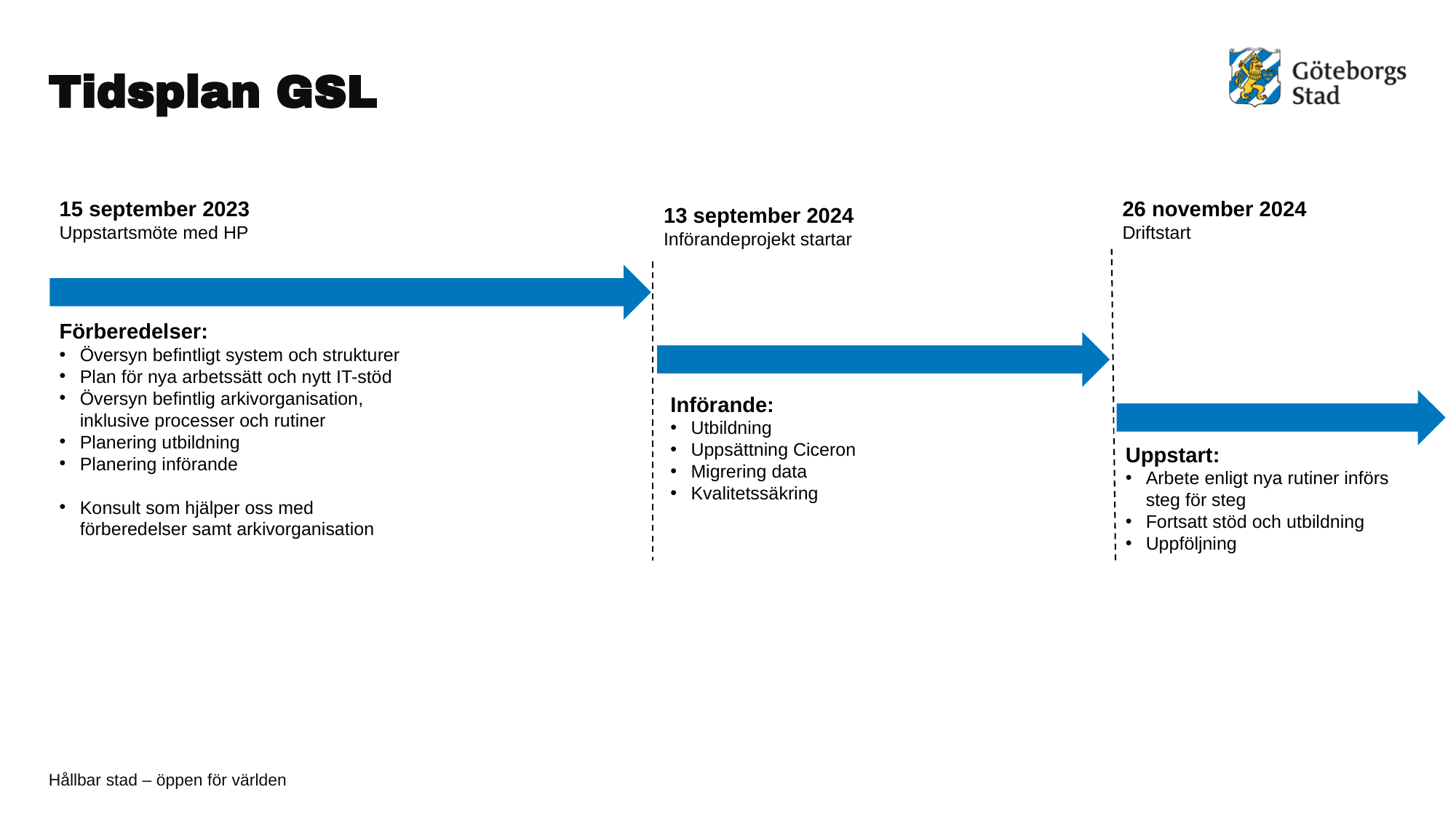

# Tidsplan GSL
15 september 2023
Uppstartsmöte med HP
26 november 2024
Driftstart
13 september 2024
Införandeprojekt startar

Förberedelser:
Översyn befintligt system och strukturer
Plan för nya arbetssätt och nytt IT-stöd
Översyn befintlig arkivorganisation, inklusive processer och rutiner
Planering utbildning
Planering införande

Konsult som hjälper oss med förberedelser samt arkivorganisation

Införande:
Utbildning
Uppsättning Ciceron
Migrering data
Kvalitetssäkring

Uppstart:
Arbete enligt nya rutiner införs steg för steg
Fortsatt stöd och utbildning
Uppföljning